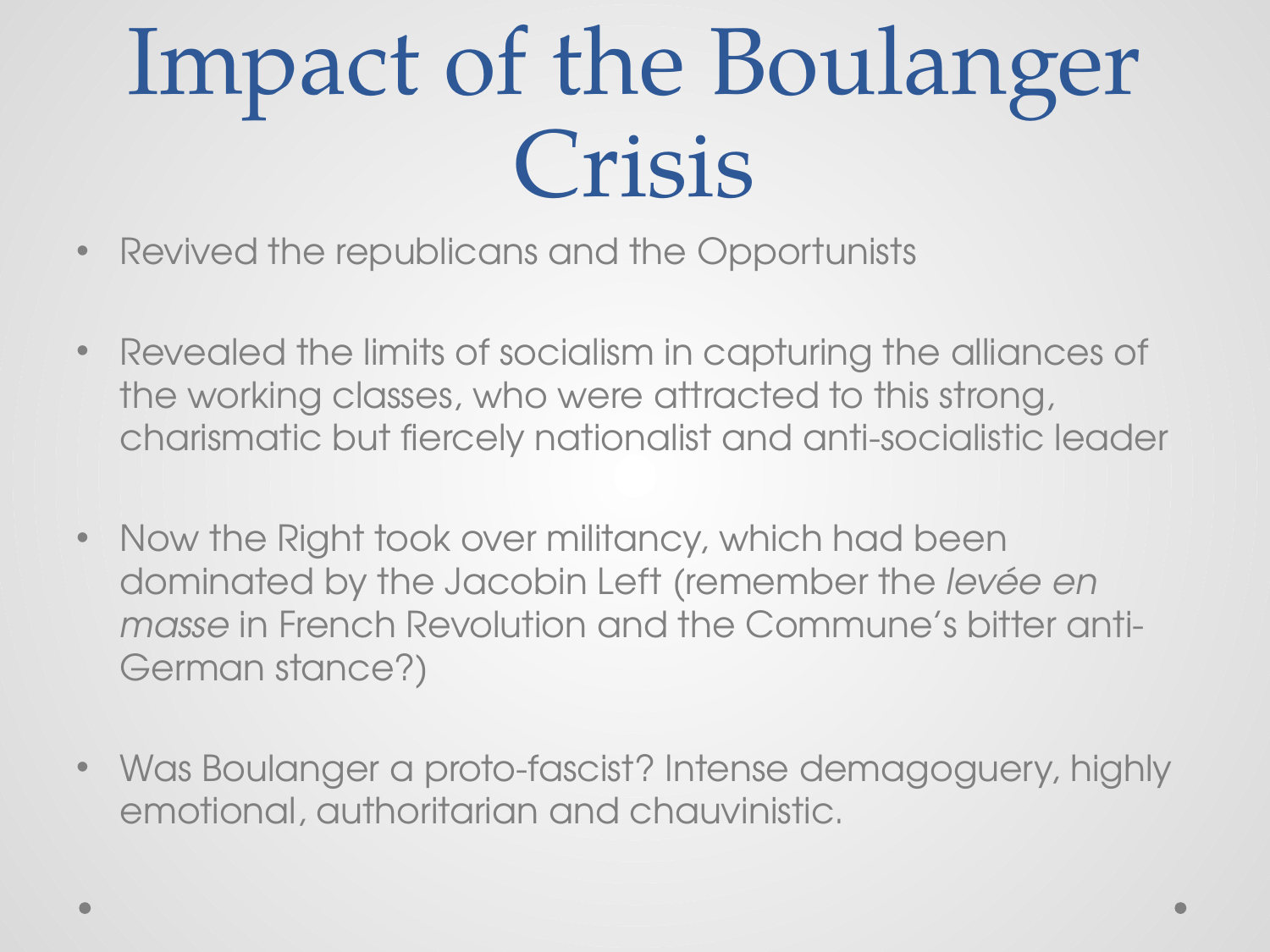

# Impact of the Boulanger Crisis
Revived the republicans and the Opportunists

Revealed the limits of socialism in capturing the alliances of the working classes, who were attracted to this strong, charismatic but fiercely nationalist and anti-socialistic leader

Now the Right took over militancy, which had been dominated by the Jacobin Left (remember the levée en masse in French Revolution and the Commune’s bitter anti-German stance?)

Was Boulanger a proto-fascist? Intense demagoguery, highly emotional, authoritarian and chauvinistic.